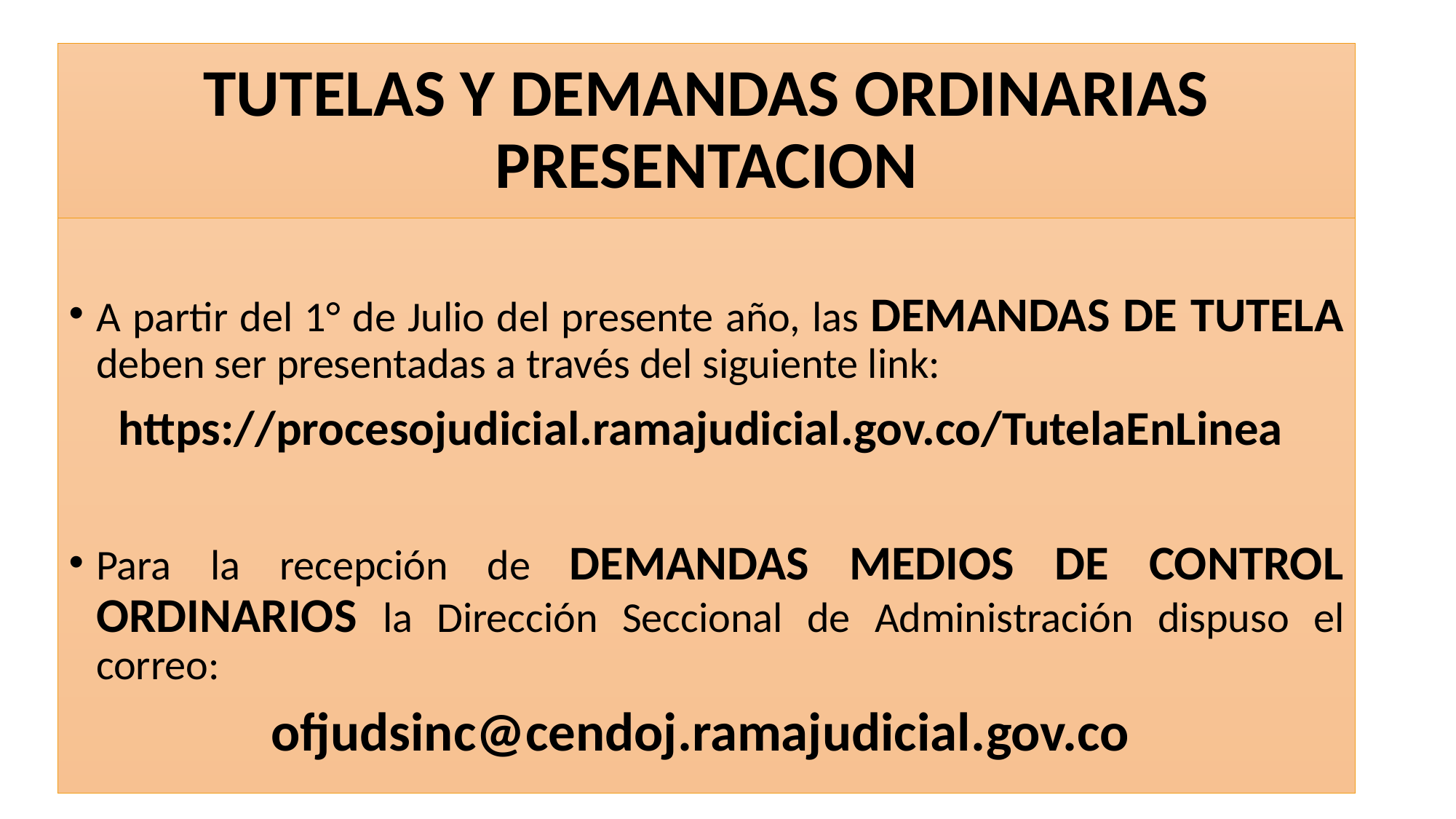

# TUTELAS Y DEMANDAS ORDINARIAS PRESENTACION

A partir del 1° de Julio del presente año, las DEMANDAS DE TUTELA deben ser presentadas a través del siguiente link:
https://procesojudicial.ramajudicial.gov.co/TutelaEnLinea

Para la recepción de DEMANDAS MEDIOS DE CONTROL ORDINARIOS la Dirección Seccional de Administración dispuso el correo:
ofjudsinc@cendoj.ramajudicial.gov.co